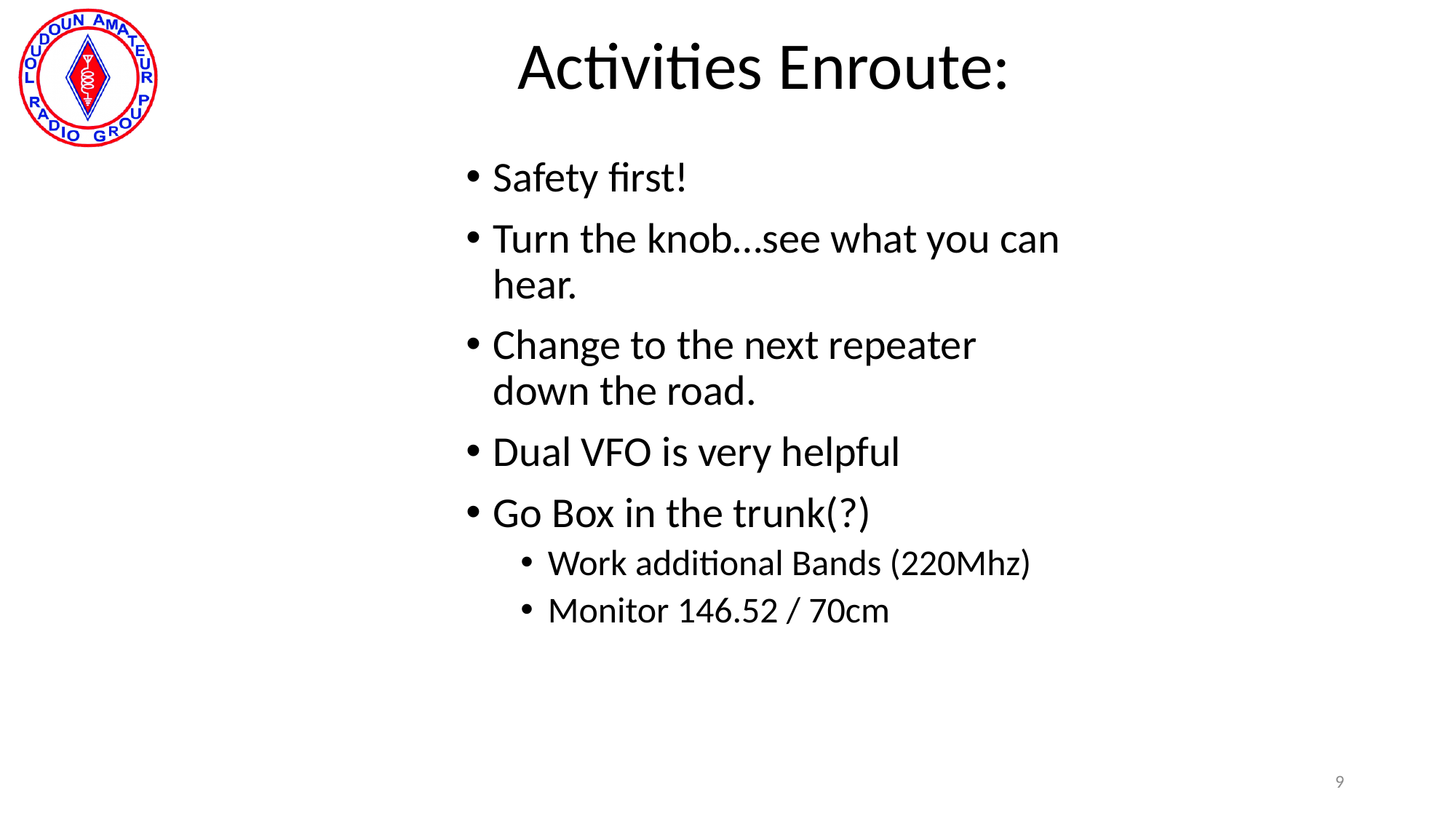

# Activities Enroute:
Safety first!
Turn the knob…see what you can hear.
Change to the next repeater down the road.
Dual VFO is very helpful
Go Box in the trunk(?)
Work additional Bands (220Mhz)
Monitor 146.52 / 70cm

9